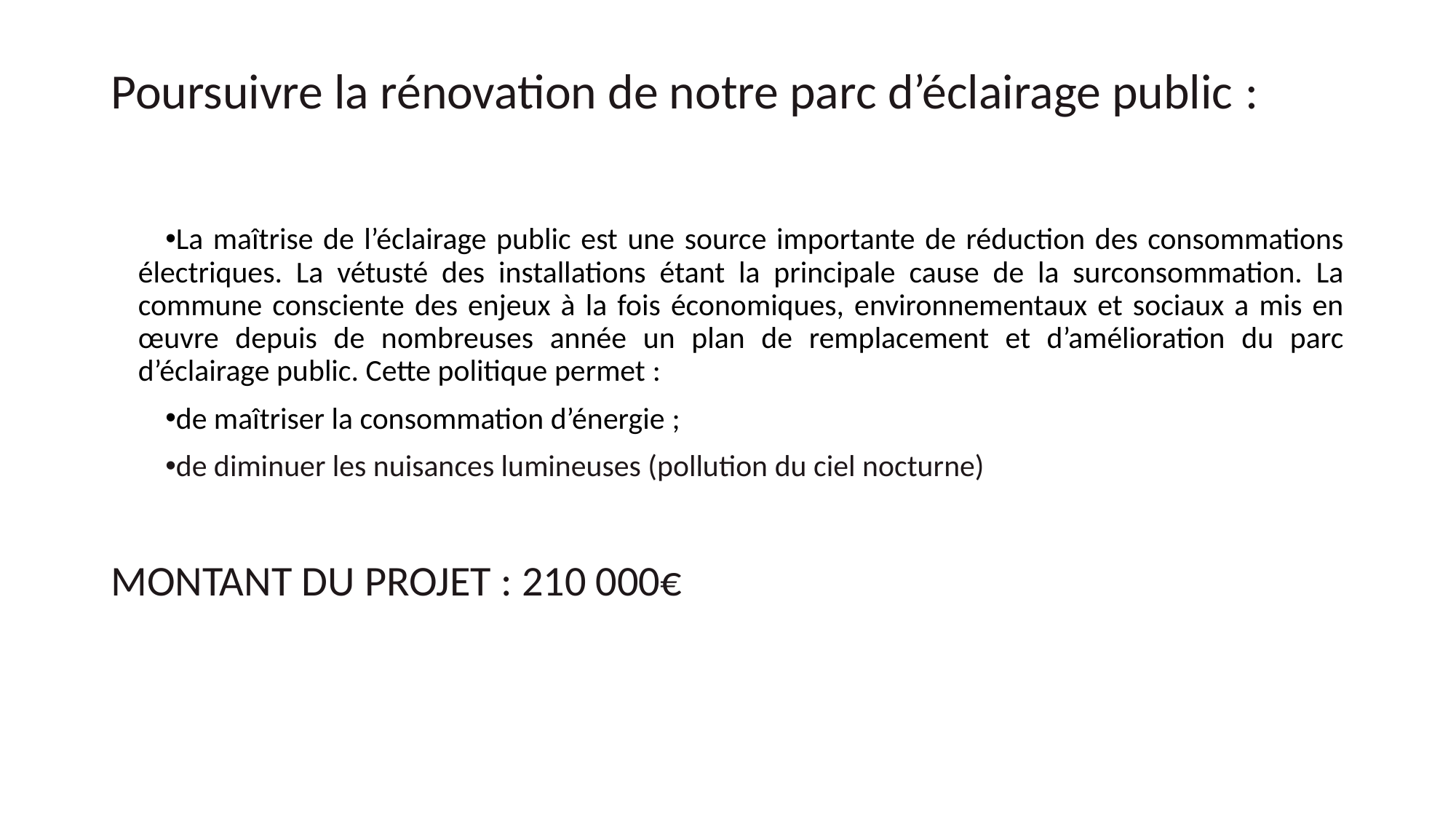

# Poursuivre la rénovation de notre parc d’éclairage public :
La maîtrise de l’éclairage public est une source importante de réduction des consommations électriques. La vétusté des installations étant la principale cause de la surconsommation. La commune consciente des enjeux à la fois économiques, environnementaux et sociaux a mis en œuvre depuis de nombreuses année un plan de remplacement et d’amélioration du parc d’éclairage public. Cette politique permet :
de maîtriser la consommation d’énergie ;
de diminuer les nuisances lumineuses (pollution du ciel nocturne)

MONTANT DU PROJET : 210 000€